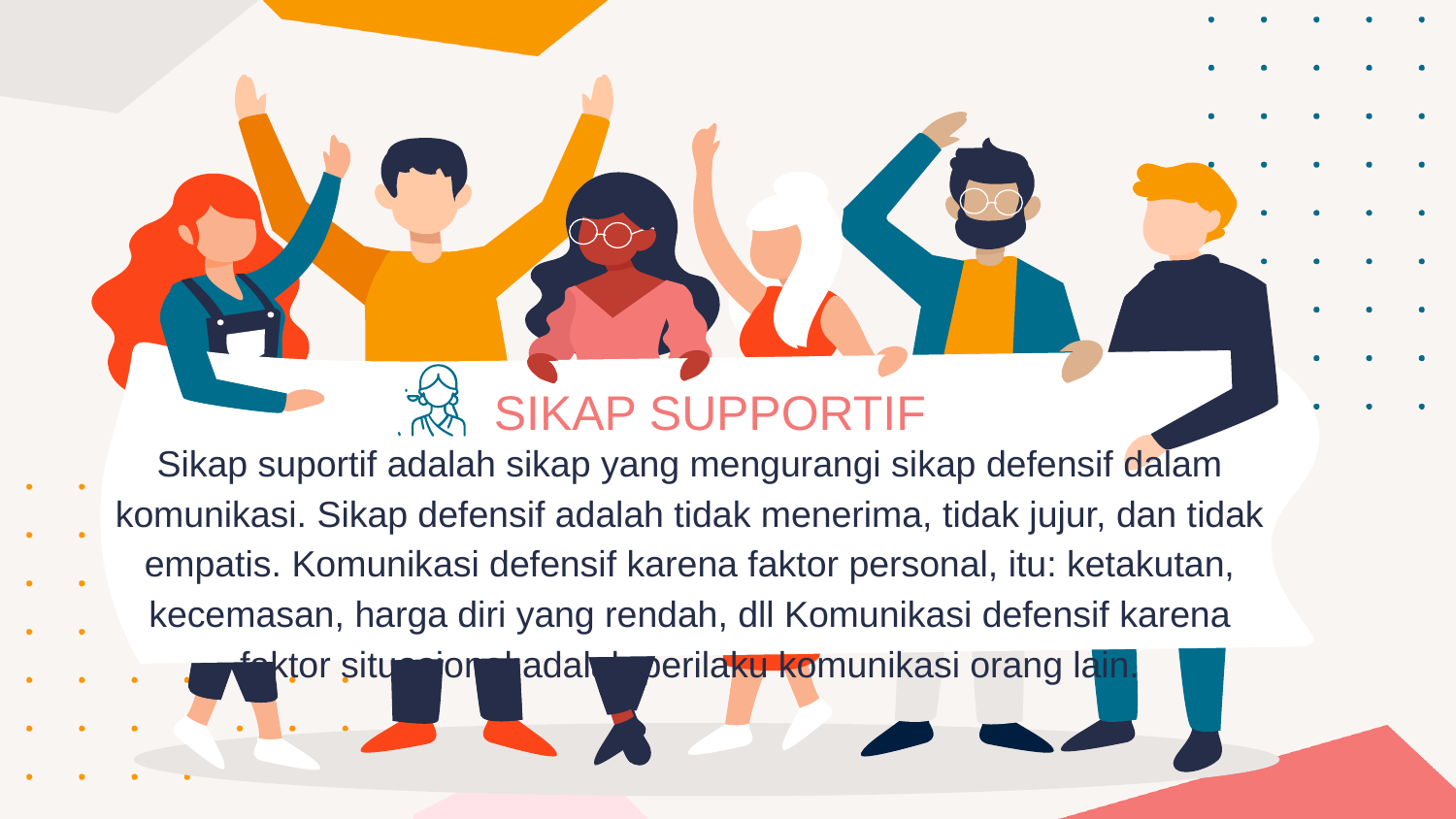

SIKAP SUPPORTIF
Sikap suportif adalah sikap yang mengurangi sikap defensif dalam komunikasi. Sikap defensif adalah tidak menerima, tidak jujur, dan tidak empatis. Komunikasi defensif karena faktor personal, itu: ketakutan, kecemasan, harga diri yang rendah, dll Komunikasi defensif karena faktor situasional adalah perilaku komunikasi orang lain.